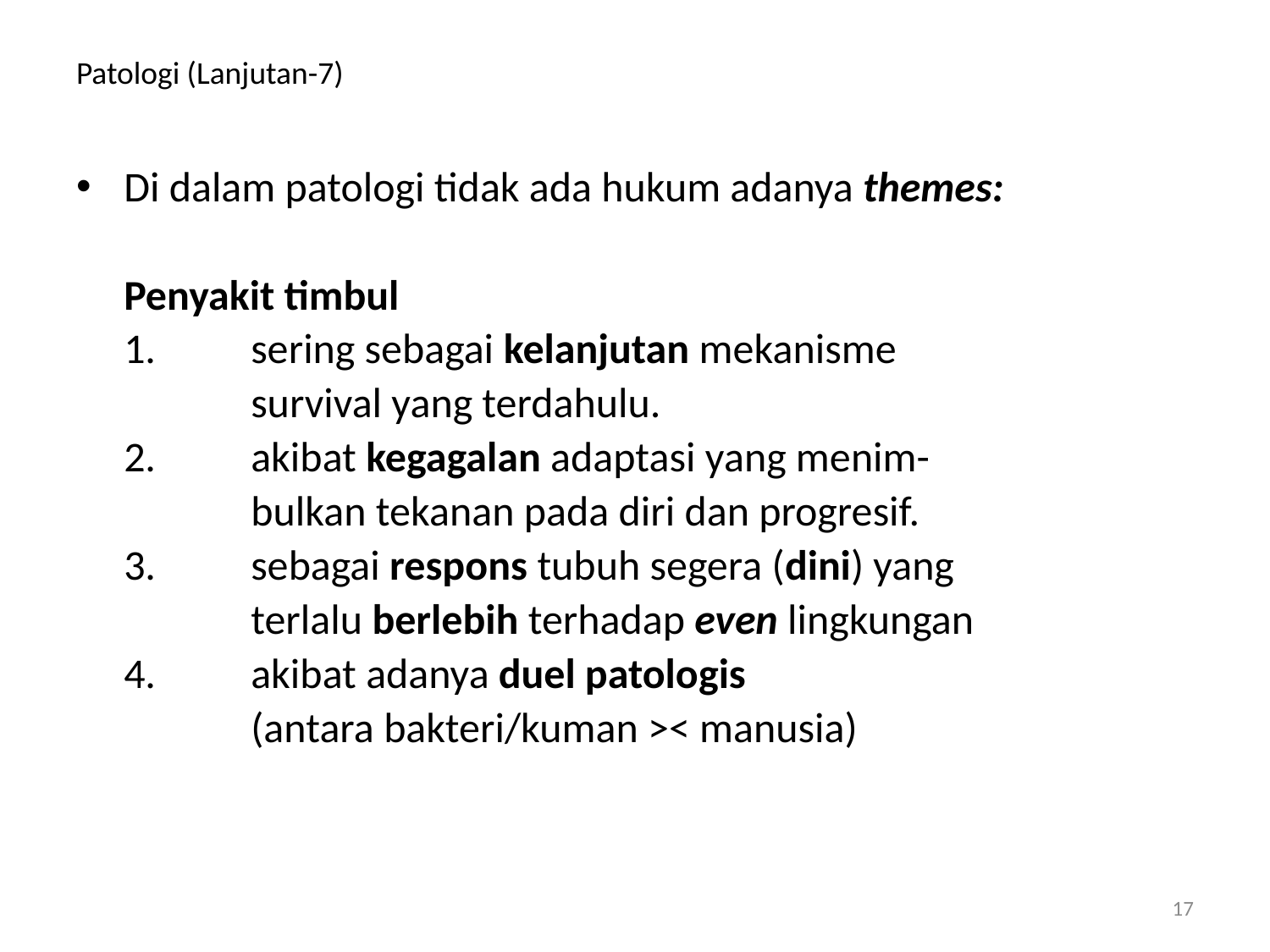

# Patologi (Lanjutan-7)
Di dalam patologi tidak ada hukum adanya themes:

	Penyakit timbul
	1.	sering sebagai kelanjutan mekanisme
		survival yang terdahulu.
	2.	akibat kegagalan adaptasi yang menim-
		bulkan tekanan pada diri dan progresif.
	3.	sebagai respons tubuh segera (dini) yang
		terlalu berlebih terhadap even lingkungan
	4.	akibat adanya duel patologis
		(antara bakteri/kuman >< manusia)

17